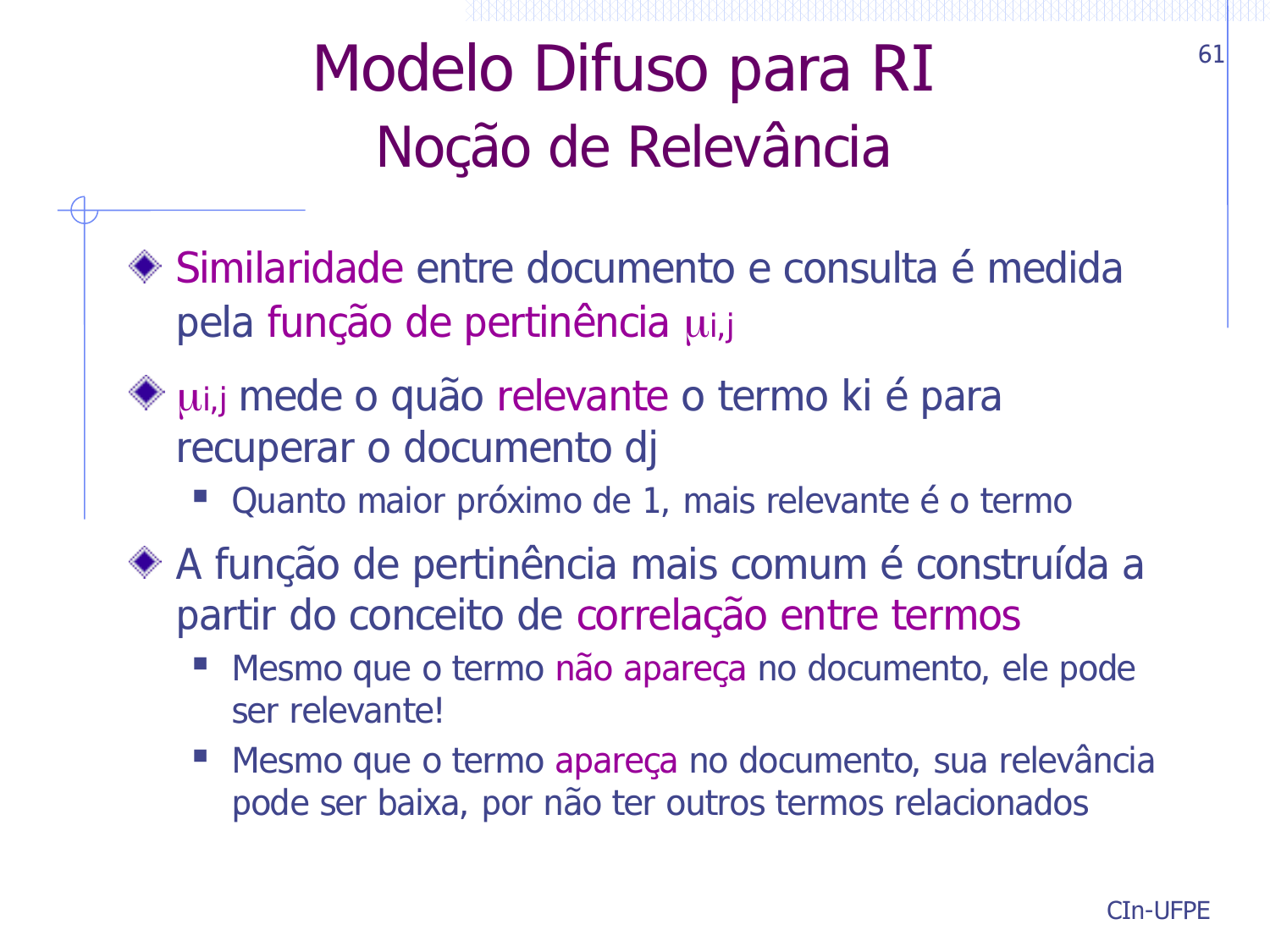

61
# Modelo Difuso para RI Noção de Relevância
Similaridade entre documento e consulta é medida pela função de pertinência μi,j
μi,j mede o quão relevante o termo ki é para recuperar o documento dj
Quanto maior próximo de 1, mais relevante é o termo
A função de pertinência mais comum é construída a partir do conceito de correlação entre termos
Mesmo que o termo não apareça no documento, ele pode ser relevante!
Mesmo que o termo apareça no documento, sua relevância pode ser baixa, por não ter outros termos relacionados
CIn-UFPE